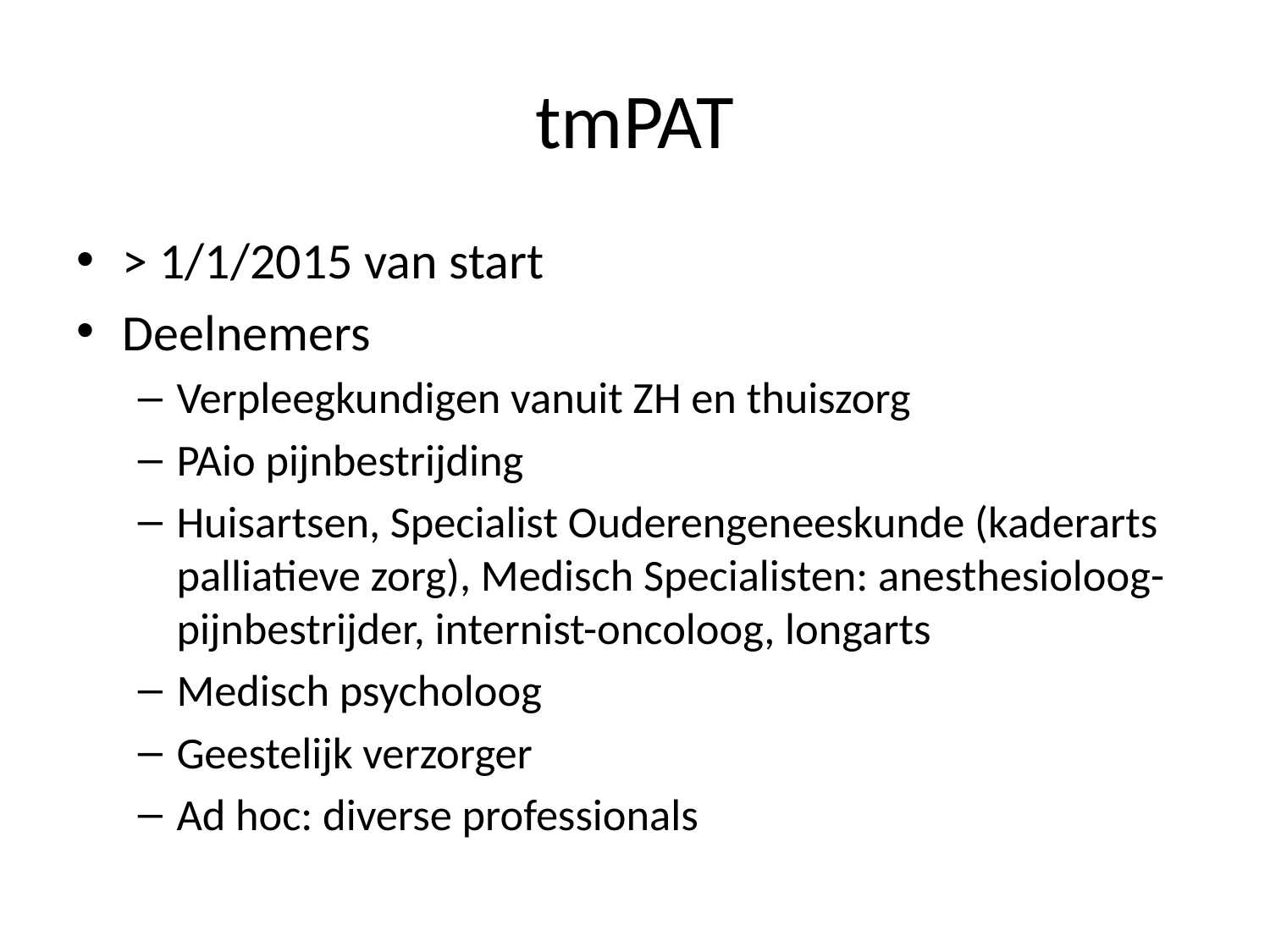

# tmPAT
> 1/1/2015 van start
Deelnemers
Verpleegkundigen vanuit ZH en thuiszorg
PAio pijnbestrijding
Huisartsen, Specialist Ouderengeneeskunde (kaderarts palliatieve zorg), Medisch Specialisten: anesthesioloog-pijnbestrijder, internist-oncoloog, longarts
Medisch psycholoog
Geestelijk verzorger
Ad hoc: diverse professionals